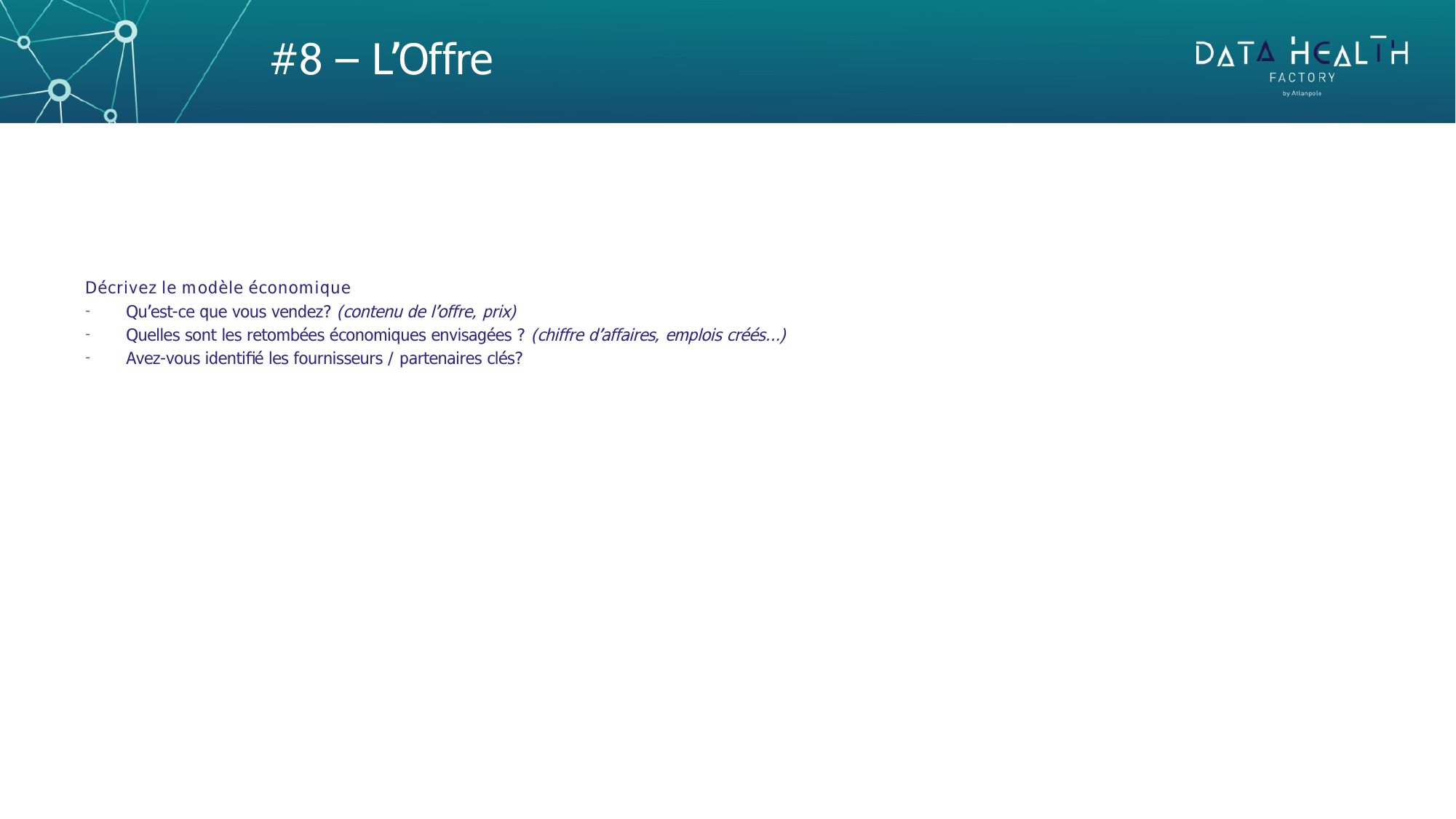

#8 – L’Offre

Décrivez le modèle économique
Qu’est-ce que vous vendez? (contenu de l’offre, prix)
Quelles sont les retombées économiques envisagées ? (chiffre d’affaires, emplois créés...)
Avez-vous identifié les fournisseurs / partenaires clés?